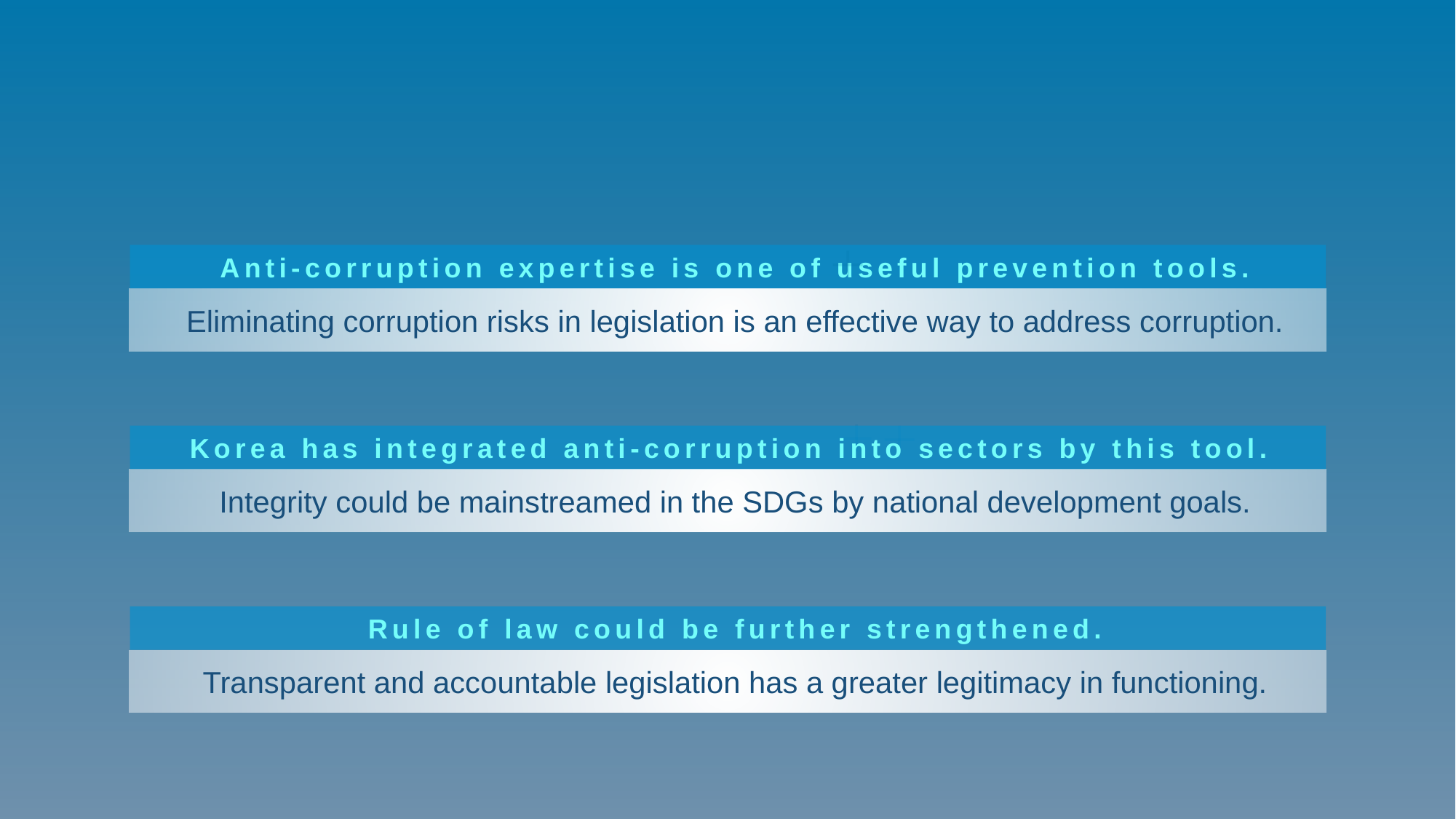

Key takeaway messages
Anti-corruption expertise is one of useful prevention tools.
 Eliminating corruption risks in legislation is an effective way to address corruption.
Korea has integrated anti-corruption into sectors by this tool.
Integrity could be mainstreamed in the SDGs by national development goals.
Rule of law could be further strengthened.
Transparent and accountable legislation has a greater legitimacy in functioning.